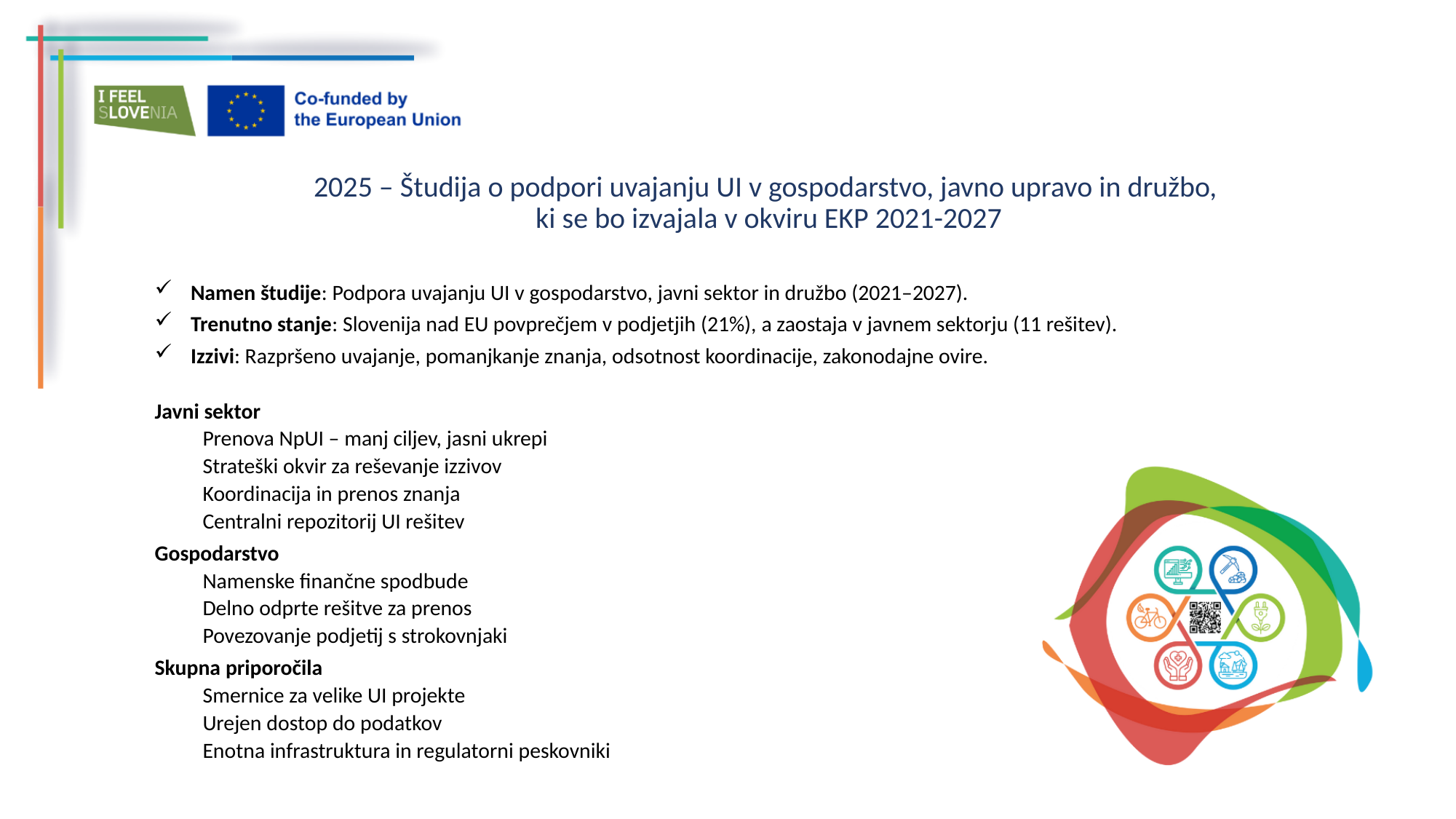

2025 – Študija o podpori uvajanju UI v gospodarstvo, javno upravo in družbo,
ki se bo izvajala v okviru EKP 2021-2027

Namen študije: Podpora uvajanju UI v gospodarstvo, javni sektor in družbo (2021–2027).
Trenutno stanje: Slovenija nad EU povprečjem v podjetjih (21%), a zaostaja v javnem sektorju (11 rešitev).
Izzivi: Razpršeno uvajanje, pomanjkanje znanja, odsotnost koordinacije, zakonodajne ovire.

Javni sektor
Prenova NpUI – manj ciljev, jasni ukrepi
Strateški okvir za reševanje izzivov
Koordinacija in prenos znanja
Centralni repozitorij UI rešitev
Gospodarstvo
Namenske finančne spodbude
Delno odprte rešitve za prenos
Povezovanje podjetij s strokovnjaki
Skupna priporočila
Smernice za velike UI projekte
Urejen dostop do podatkov
Enotna infrastruktura in regulatorni peskovniki